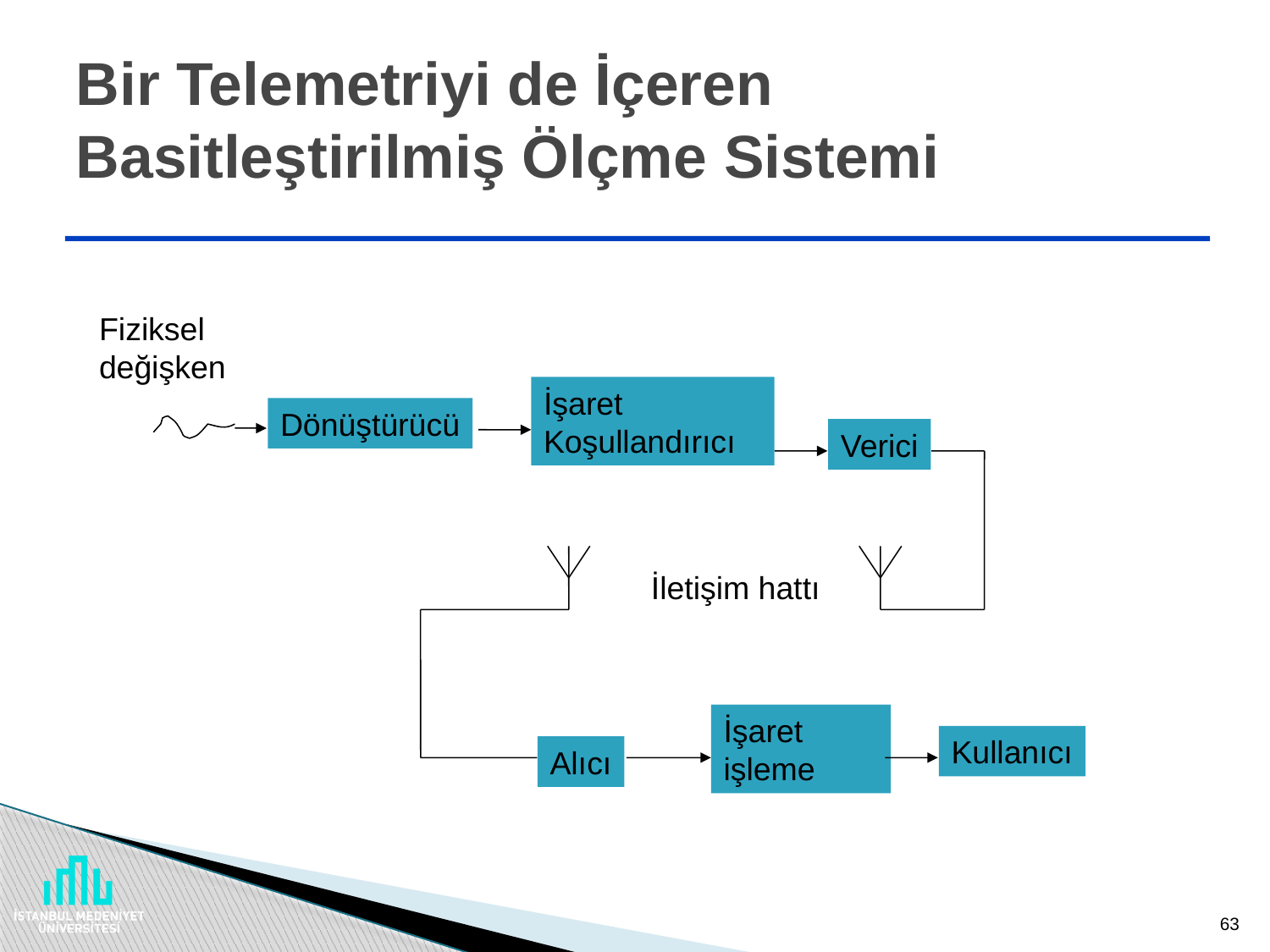

# Bir Telemetriyi de İçeren Basitleştirilmiş Ölçme Sistemi

Fiziksel değişken
İşaret Koşullandırıcı
Dönüştürücü

Verici

İletişim hattı

İşaret işleme
Kullanıcı
Alıcı

63